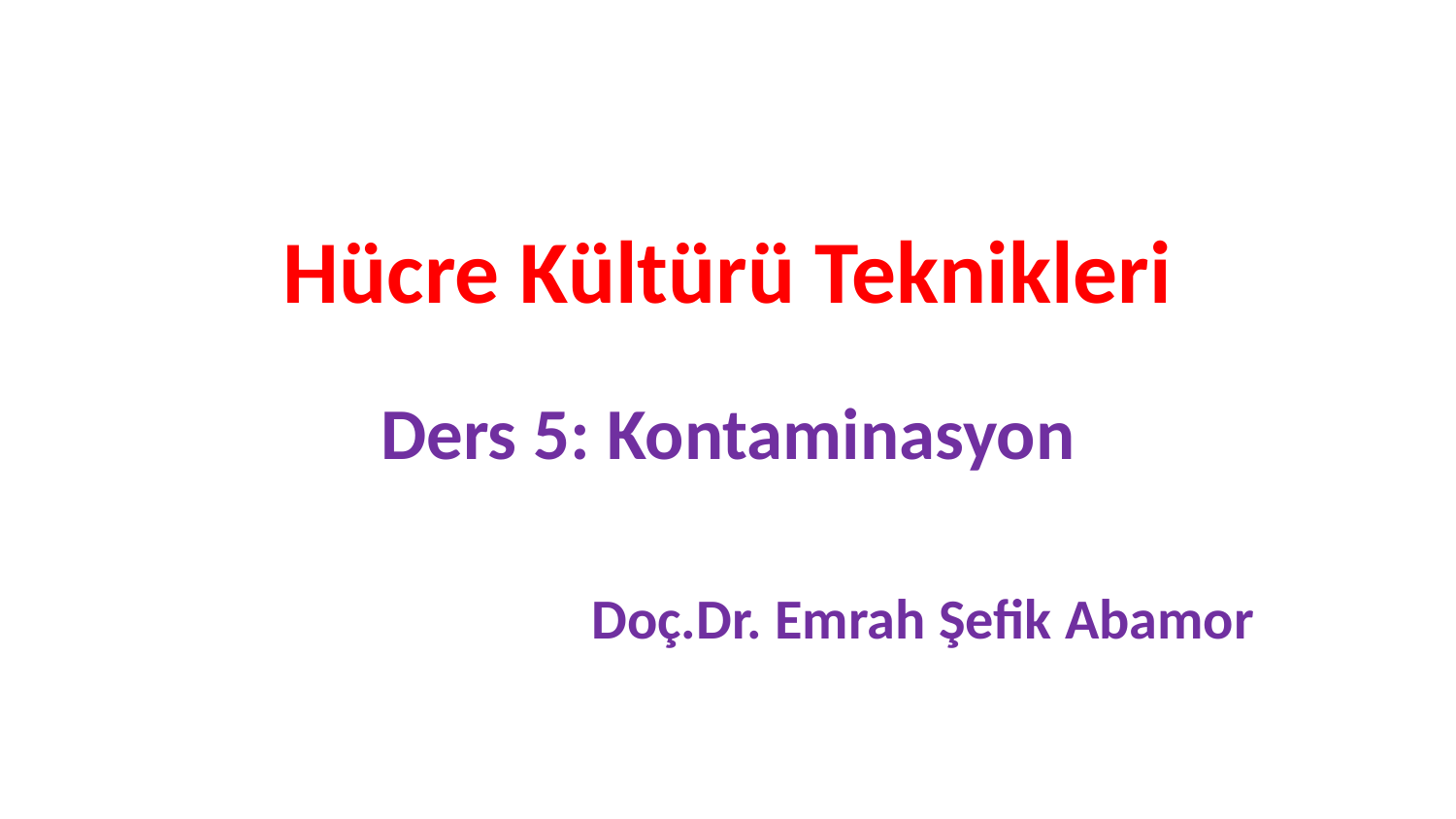

# Hücre Kültürü Teknikleri
Ders 5: Kontaminasyon

Doç.Dr. Emrah Şefik Abamor